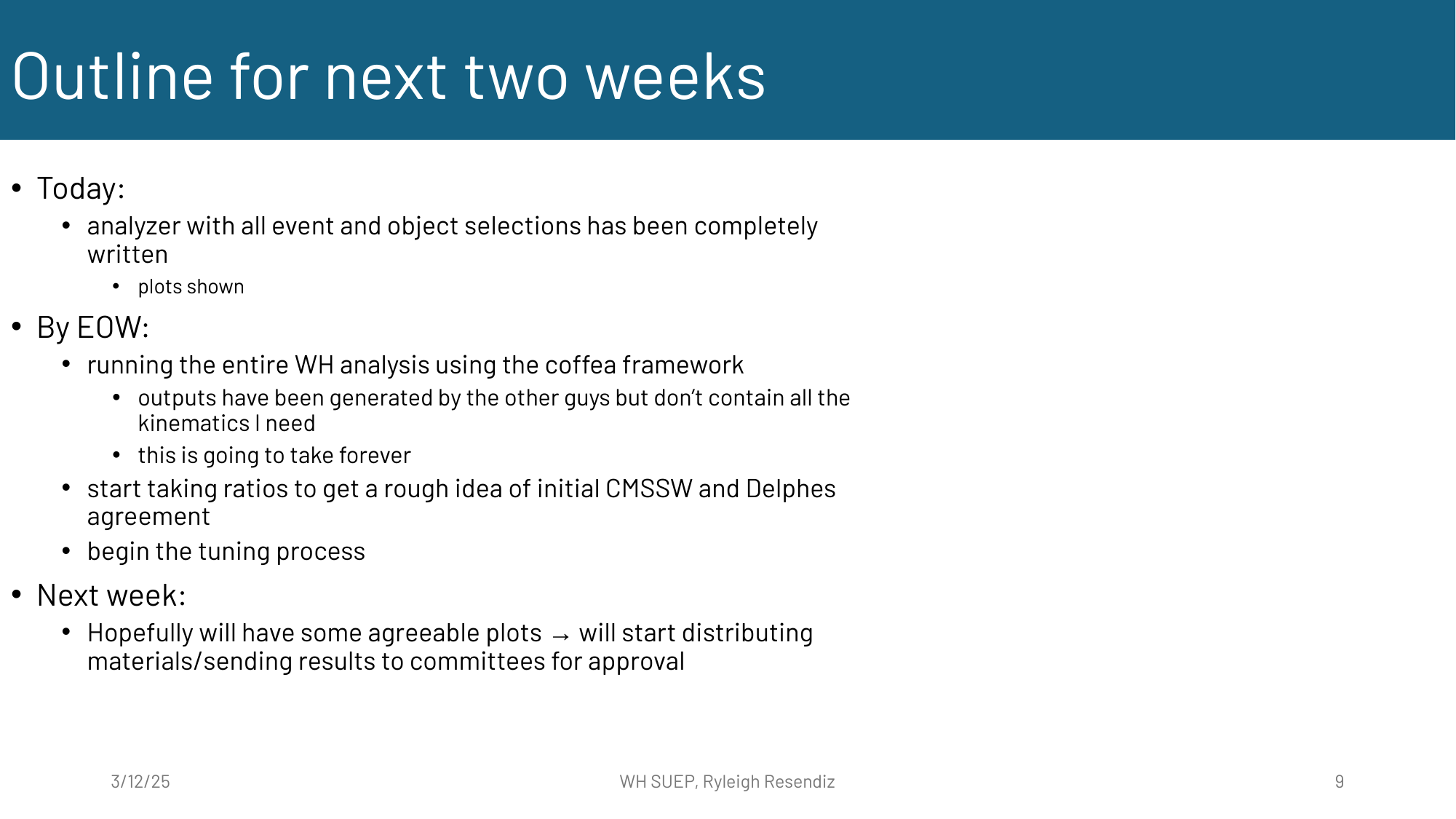

Outline for next two weeks
Today:
analyzer with all event and object selections has been completely written
plots shown
By EOW:
running the entire WH analysis using the coffea framework
outputs have been generated by the other guys but don’t contain all the kinematics I need
this is going to take forever
start taking ratios to get a rough idea of initial CMSSW and Delphes agreement
begin the tuning process
Next week:
Hopefully will have some agreeable plots → will start distributing materials/sending results to committees for approval
3/12/25
WH SUEP, Ryleigh Resendiz
9